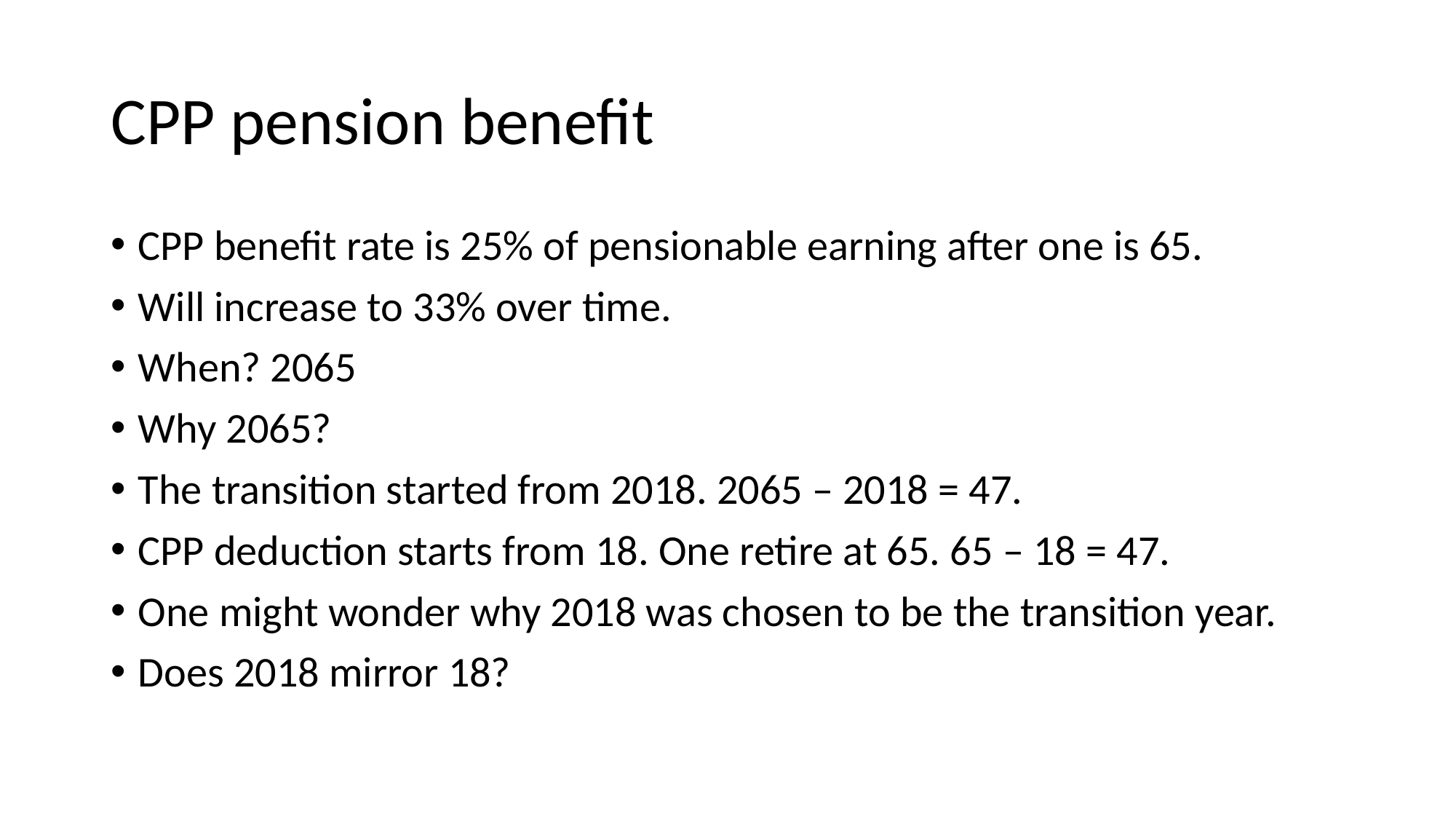

# CPP pension benefit
CPP benefit rate is 25% of pensionable earning after one is 65.
Will increase to 33% over time.
When? 2065
Why 2065?
The transition started from 2018. 2065 – 2018 = 47.
CPP deduction starts from 18. One retire at 65. 65 – 18 = 47.
One might wonder why 2018 was chosen to be the transition year.
Does 2018 mirror 18?